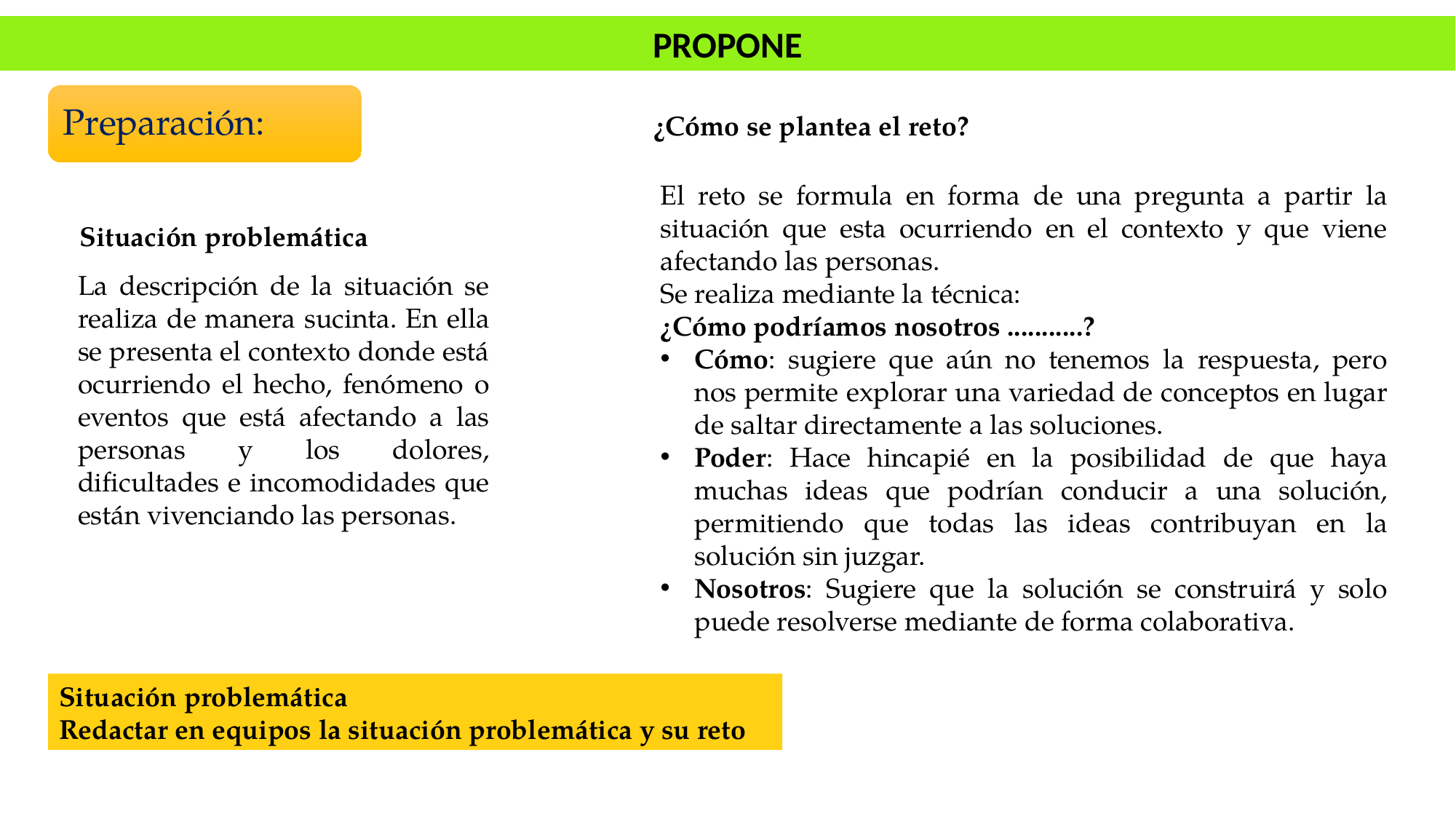

PROPONE

Preparación:
¿Cómo se plantea el reto?
El reto se formula en forma de una pregunta a partir la situación que esta ocurriendo en el contexto y que viene afectando las personas.
Se realiza mediante la técnica:
¿Cómo podríamos nosotros ...........?
Cómo: sugiere que aún no tenemos la respuesta, pero nos permite explorar una variedad de conceptos en lugar de saltar directamente a las soluciones.
Poder: Hace hincapié en la posibilidad de que haya muchas ideas que podrían conducir a una solución, permitiendo que todas las ideas contribuyan en la solución sin juzgar.
Nosotros: Sugiere que la solución se construirá y solo puede resolverse mediante de forma colaborativa.
Situación problemática
La descripción de la situación se realiza de manera sucinta. En ella se presenta el contexto donde está ocurriendo el hecho, fenómeno o eventos que está afectando a las personas y los dolores, dificultades e incomodidades que están vivenciando las personas.
Situación problemática
Redactar en equipos la situación problemática y su reto